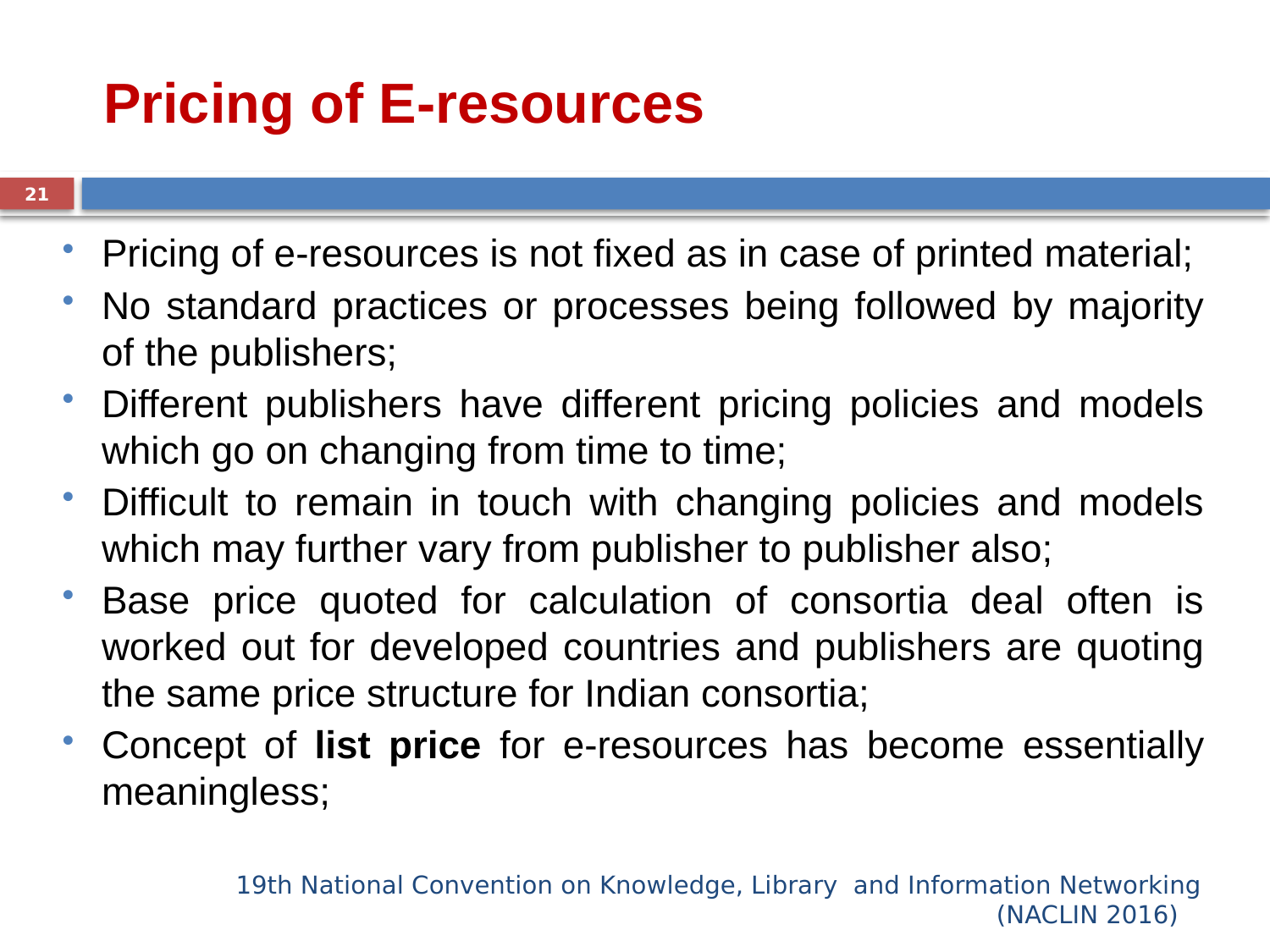

# Pricing of E-resources
21
Pricing of e-resources is not fixed as in case of printed material;
No standard practices or processes being followed by majority of the publishers;
Different publishers have different pricing policies and models which go on changing from time to time;
Difficult to remain in touch with changing policies and models which may further vary from publisher to publisher also;
Base price quoted for calculation of consortia deal often is worked out for developed countries and publishers are quoting the same price structure for Indian consortia;
Concept of list price for e-resources has become essentially meaningless;

19th National Convention on Knowledge, Library  and Information Networking (NACLIN 2016)